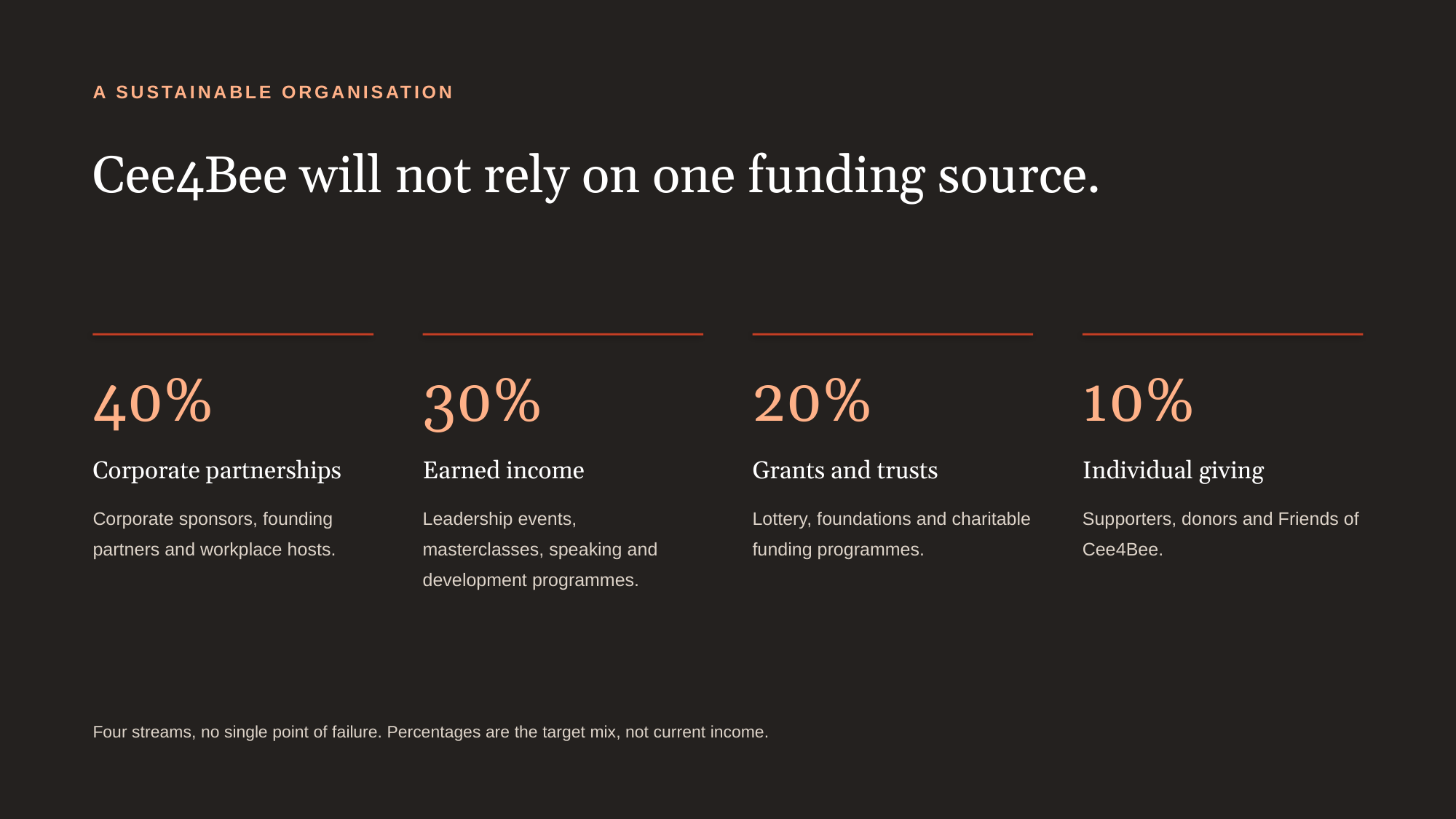

A SUSTAINABLE ORGANISATION
Cee4Bee will not rely on one funding source.

40%
Corporate partnerships
Corporate sponsors, founding partners and workplace hosts.
30%
Earned income
Leadership events, masterclasses, speaking and development programmes.
20%
Grants and trusts
Lottery, foundations and charitable funding programmes.
10%
Individual giving
Supporters, donors and Friends of Cee4Bee.
Four streams, no single point of failure. Percentages are the target mix, not current income.